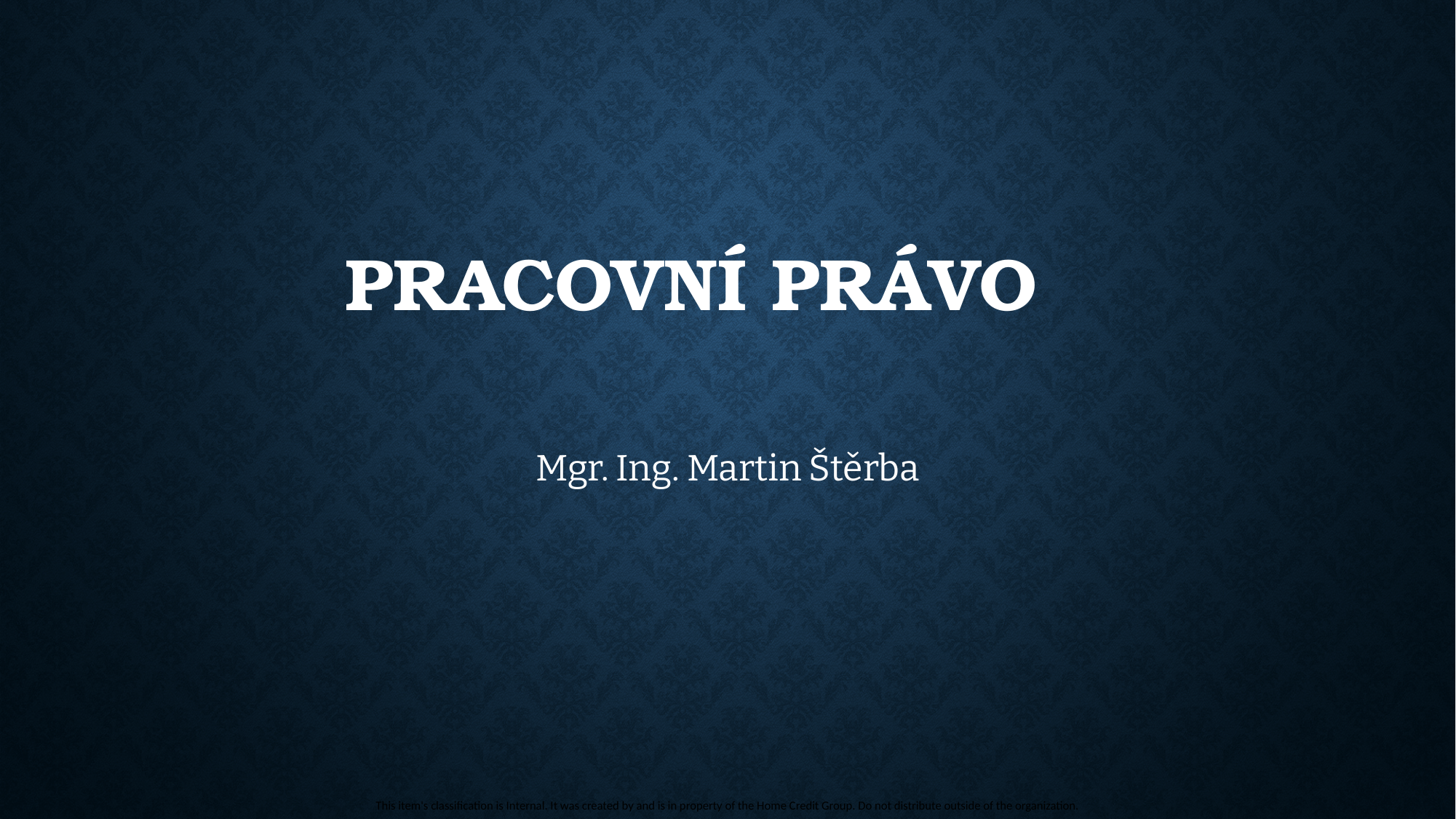

# Pracovní právo
Mgr. Ing. Martin Štěrba